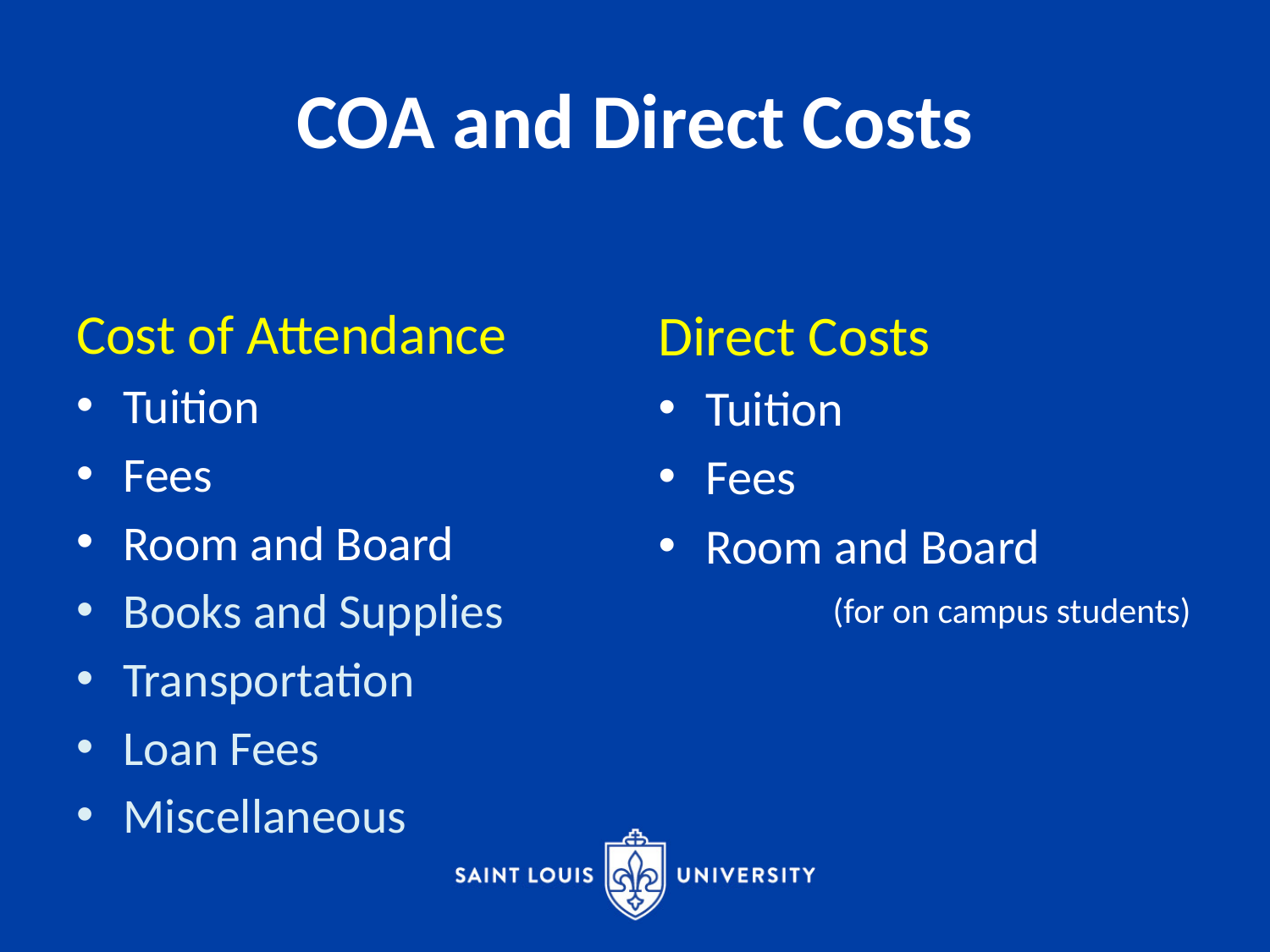

# COA and Direct Costs

Cost of Attendance
Tuition
Fees
Room and Board
Books and Supplies
Transportation
Loan Fees
Miscellaneous

Direct Costs
Tuition
Fees
Room and Board 	  	(for on campus students)